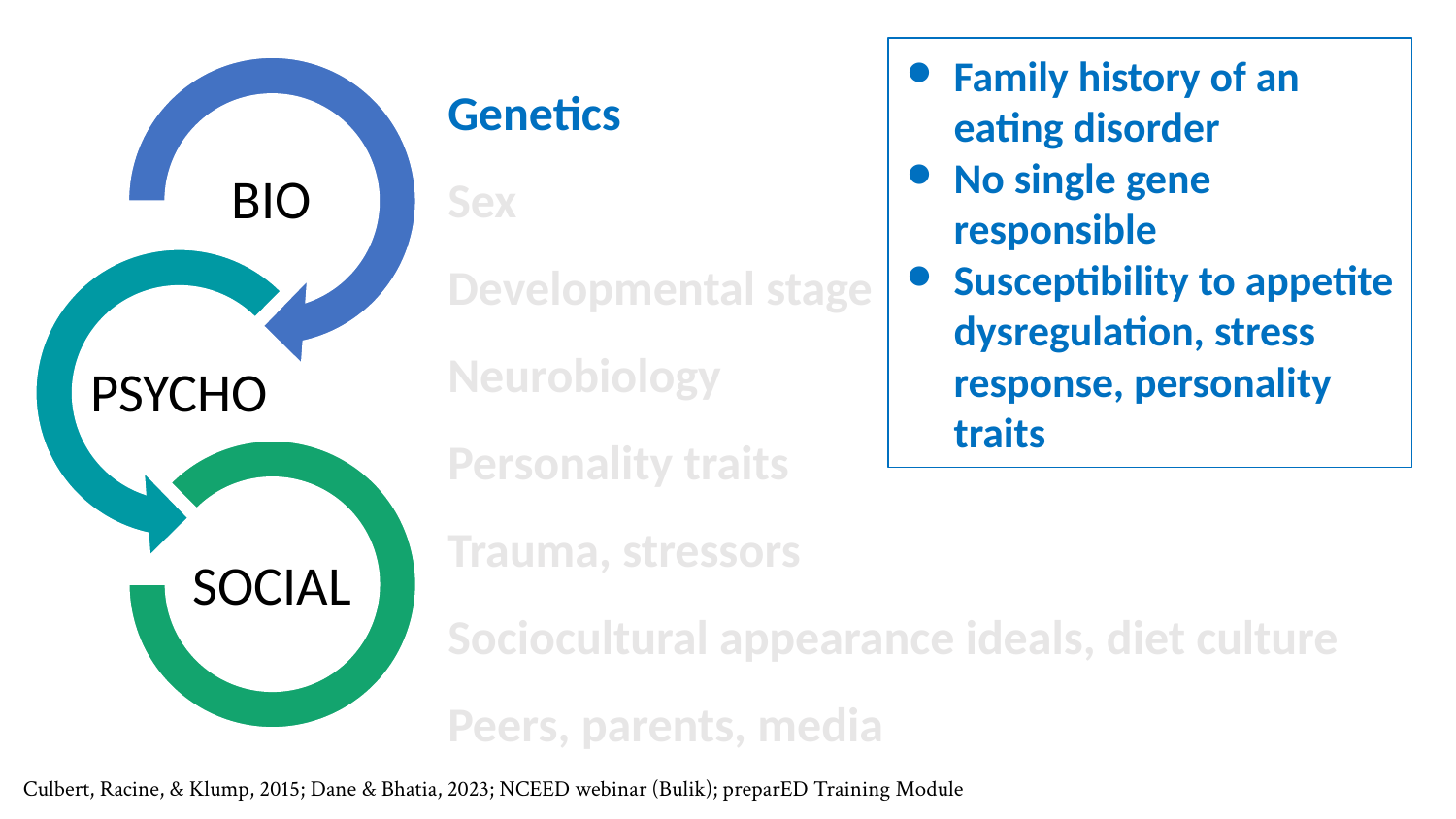

BIO

PSYCHO

SOCIAL
Family history of an eating disorder
No single gene responsible
Susceptibility to appetite dysregulation, stress response, personality traits
Genetics
Sex
Developmental stage
Neurobiology
Personality traits
Trauma, stressors
Sociocultural appearance ideals, diet culture
Peers, parents, media
Culbert, Racine, & Klump, 2015; Dane & Bhatia, 2023; NCEED webinar (Bulik); preparED Training Module